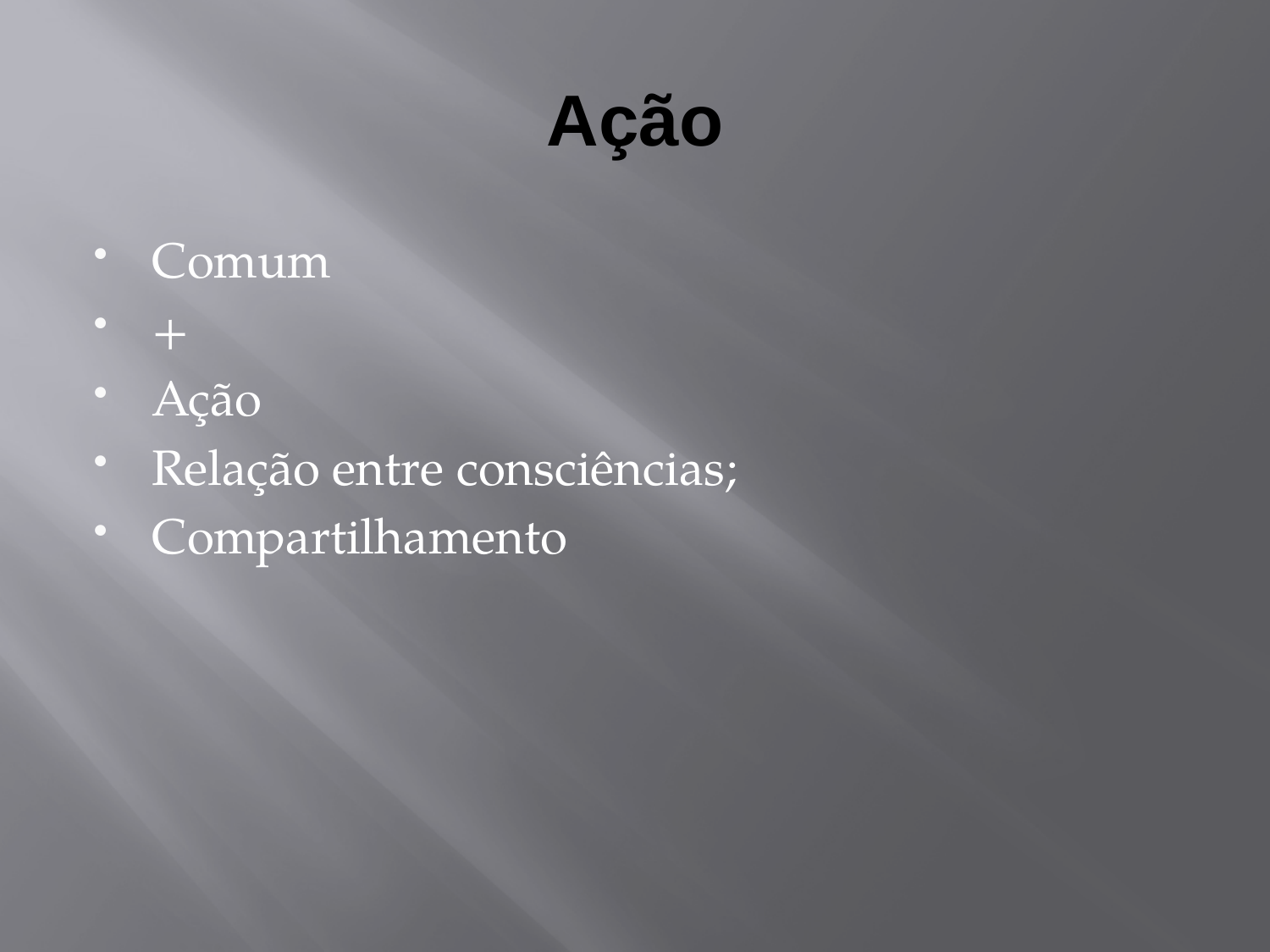

# Ação
Comum
+
Ação
Relação entre consciências;
Compartilhamento